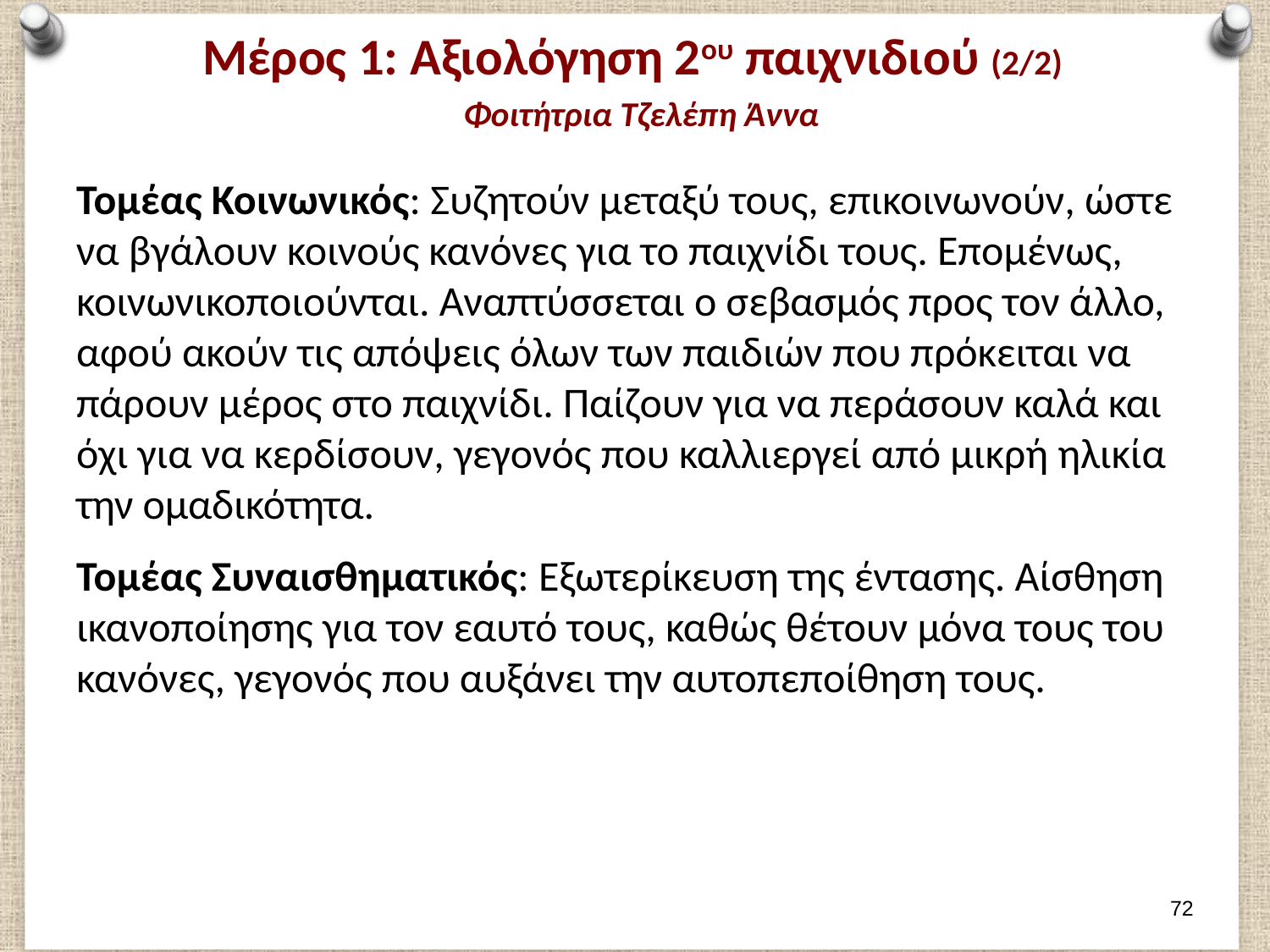

# Μέρος 1: Αξιολόγηση 2ου παιχνιδιού (2/2) Φοιτήτρια Τζελέπη Άννα
Τομέας Κοινωνικός: Συζητούν μεταξύ τους, επικοινωνούν, ώστε να βγάλουν κοινούς κανόνες για το παιχνίδι τους. Επομένως, κοινωνικοποιούνται. Αναπτύσσεται ο σεβασμός προς τον άλλο, αφού ακούν τις απόψεις όλων των παιδιών που πρόκειται να πάρουν μέρος στο παιχνίδι. Παίζουν για να περάσουν καλά και όχι για να κερδίσουν, γεγονός που καλλιεργεί από μικρή ηλικία την ομαδικότητα.
Τομέας Συναισθηματικός: Εξωτερίκευση της έντασης. Αίσθηση ικανοποίησης για τον εαυτό τους, καθώς θέτουν μόνα τους του κανόνες, γεγονός που αυξάνει την αυτοπεποίθηση τους.

72